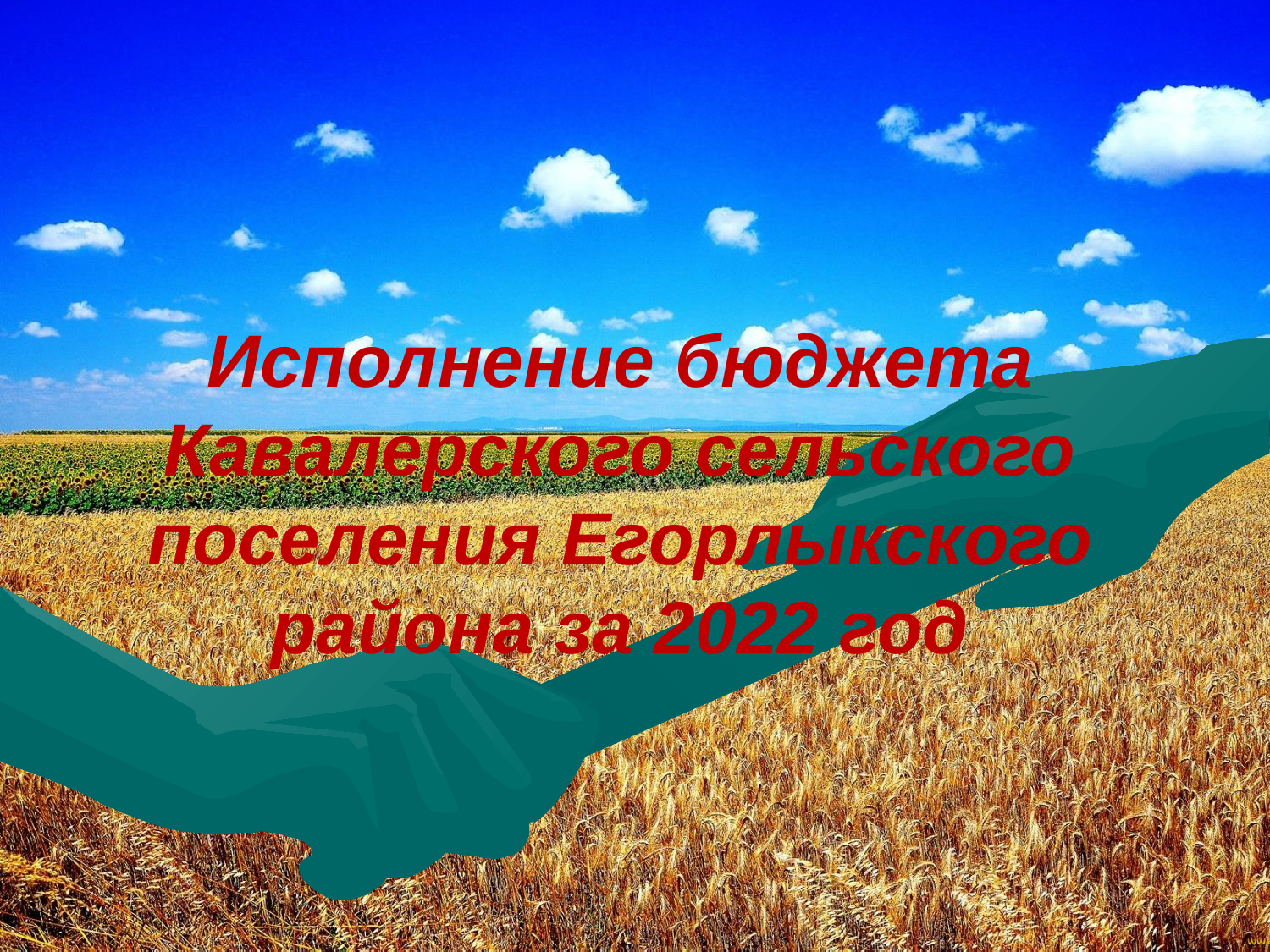

Исполнение бюджета Кавалерского сельского поселения Егорлыкского района за 2022 год